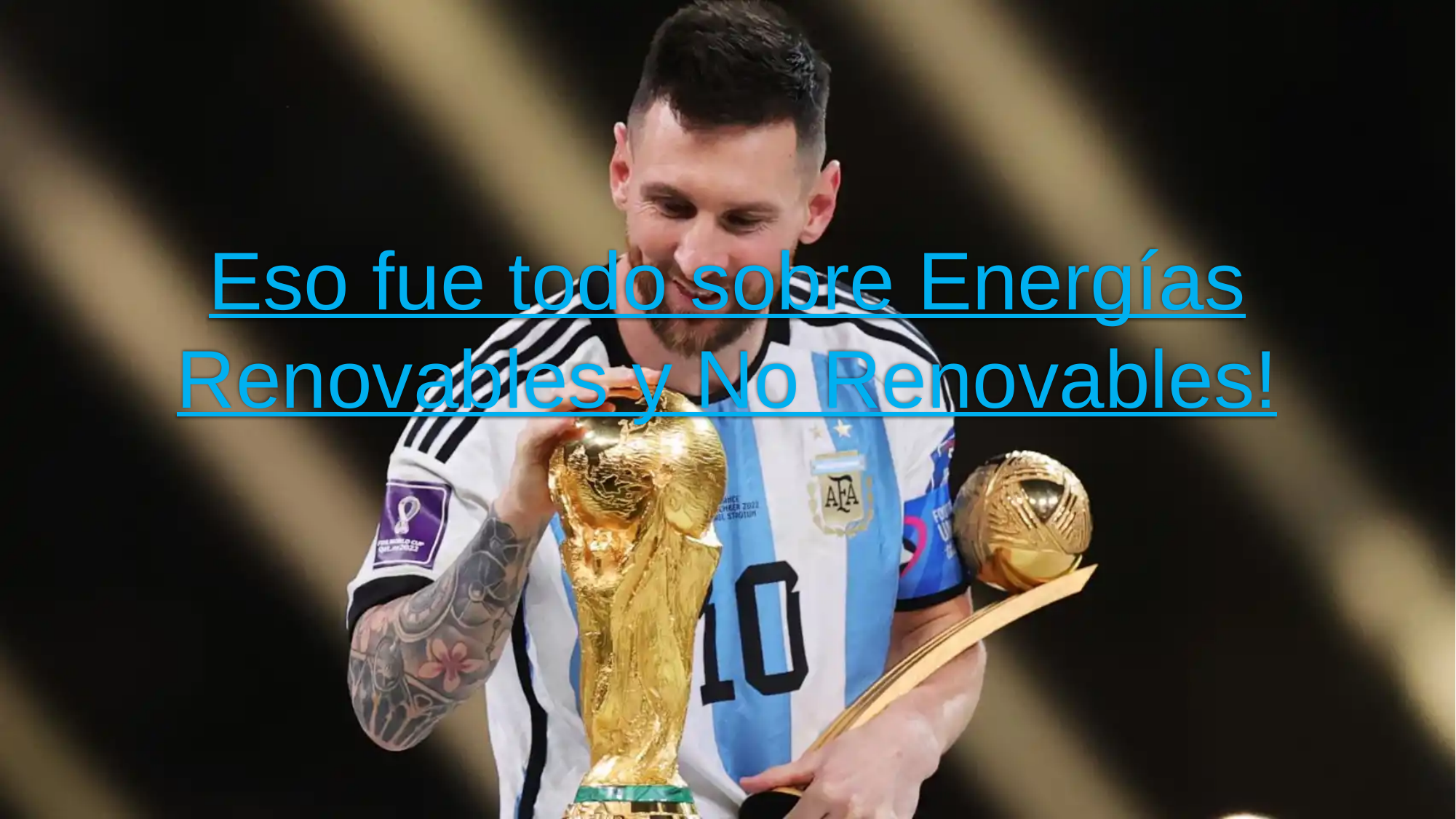

# Eso fue todo sobre Energías Renovables y No Renovables!